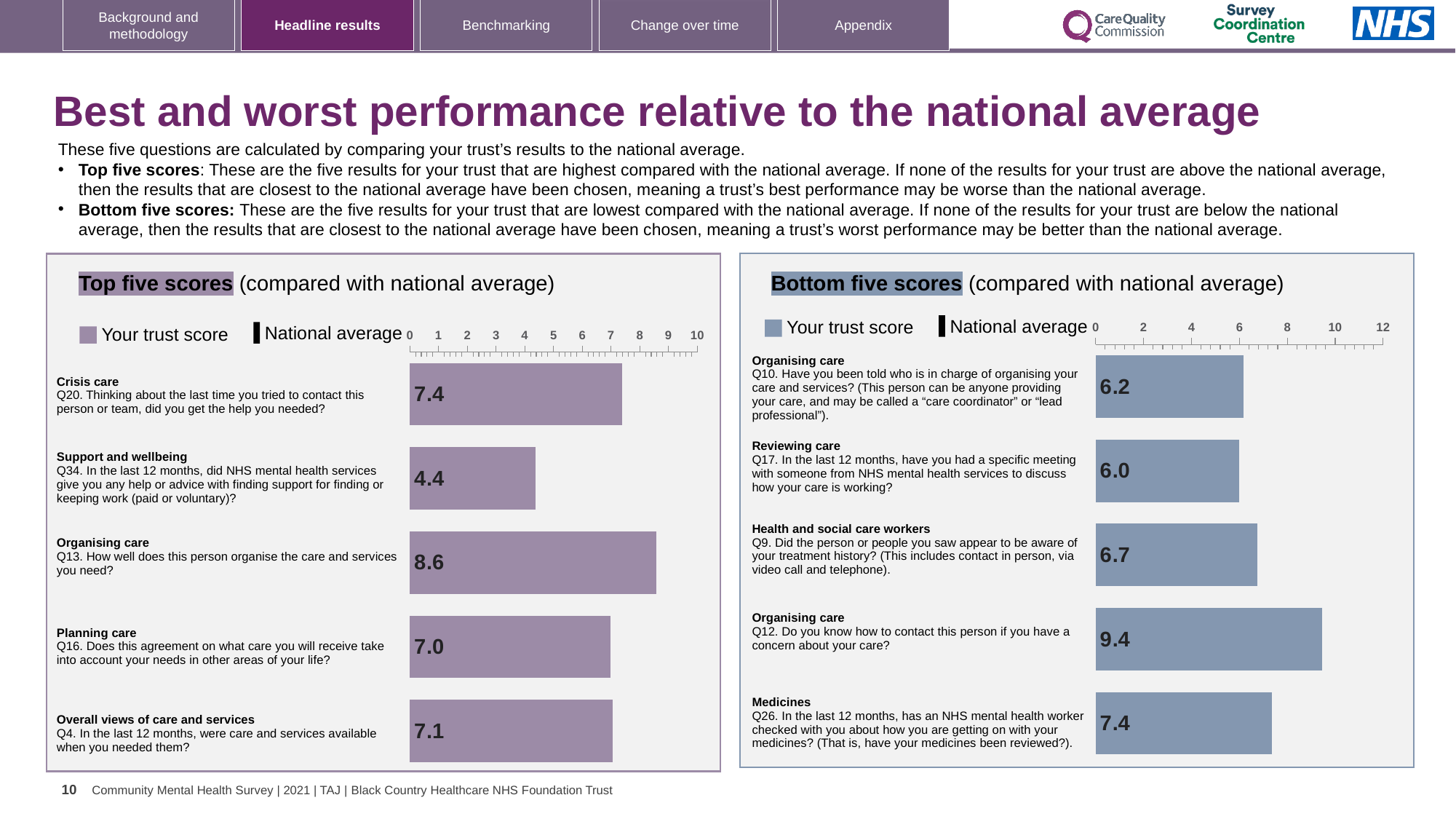

# Best and worst performance relative to the national average
These five questions are calculated by comparing your trust’s results to the national average.
Top five scores: These are the five results for your trust that are highest compared with the national average. If none of the results for your trust are above the national average, then the results that are closest to the national average have been chosen, meaning a trust’s best performance may be worse than the national average.
Bottom five scores: These are the five results for your trust that are lowest compared with the national average. If none of the results for your trust are below the national average, then the results that are closest to the national average have been chosen, meaning a trust’s worst performance may be better than the national average.

### Chart

| Category | Trust score | National average |
|---|---|---|
|  | 6.16939331903324 | 7.341301486506806 |
|  | 6.00065854025445 | 6.652286439490997 |
|  | 6.73728369365927 | 6.936414031698072 |
|  | 9.44777129742141 | 9.629963493974014 |
|  | 7.36554655531938 | 7.54511446131055 |
Bottom five scores (compared with national average)
Top five scores (compared with national average)

### Chart

| Category | Trust score | National average |
|---|---|---|
|  | 7.39174629665498 | 6.491019137849123 |
|  | 4.36474409080374 | 3.916803867186439 |
|  | 8.59003186055075 | 8.254722420322912 |
|  | 6.97185438507356 | 6.685629235105891 |
|  | 7.06046067276832 | 6.81388231767419 |
National average
Your trust score

National average
Your trust score

| Organising care Q10. Have you been told who is in charge of organising your care and services? (This person can be anyone providing your care, and may be called a “care coordinator” or “lead professional”). |
| --- |
| Reviewing care Q17. In the last 12 months, have you had a specific meeting with someone from NHS mental health services to discuss how your care is working? |
| Health and social care workers Q9. Did the person or people you saw appear to be aware of your treatment history? (This includes contact in person, via video call and telephone). |
| Organising care Q12. Do you know how to contact this person if you have a concern about your care? |
| Medicines Q26. In the last 12 months, has an NHS mental health worker checked with you about how you are getting on with your medicines? (That is, have your medicines been reviewed?). |
| Crisis care Q20. Thinking about the last time you tried to contact this person or team, did you get the help you needed? |
| --- |
| Support and wellbeing Q34. In the last 12 months, did NHS mental health services give you any help or advice with finding support for finding or keeping work (paid or voluntary)? |
| Organising care Q13. How well does this person organise the care and services you need? |
| Planning care Q16. Does this agreement on what care you will receive take into account your needs in other areas of your life? |
| Overall views of care and services Q4. In the last 12 months, were care and services available when you needed them? |
10